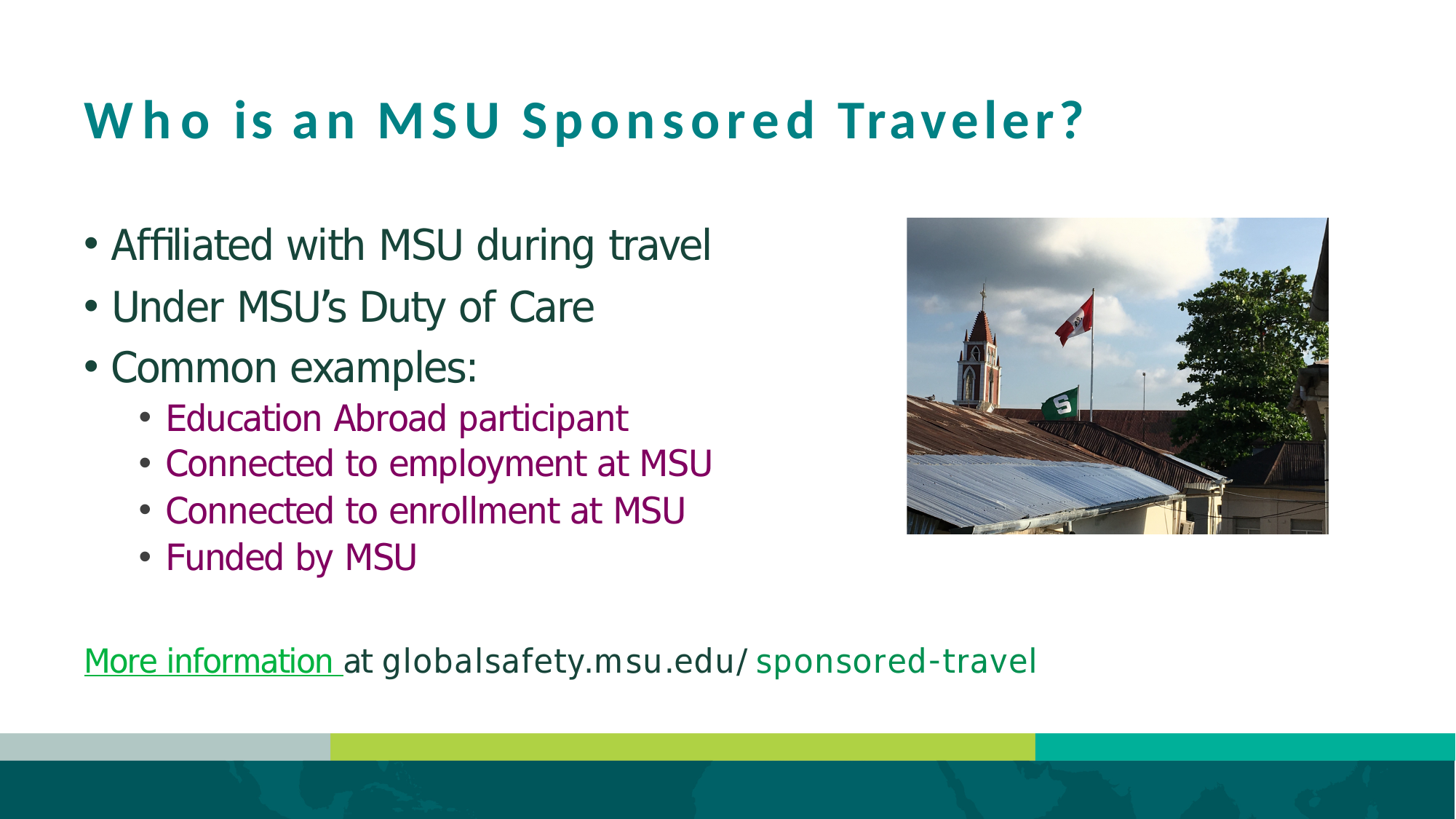

# Who is an MSU Sponsored Traveler?
Affiliated with MSU during travel
Under MSU’s Duty of Care
Common examples:
Education Abroad participant
Connected to employment at MSU
Connected to enrollment at MSU
Funded by MSU

More information at globalsafety.msu.edu/sponsored-travel